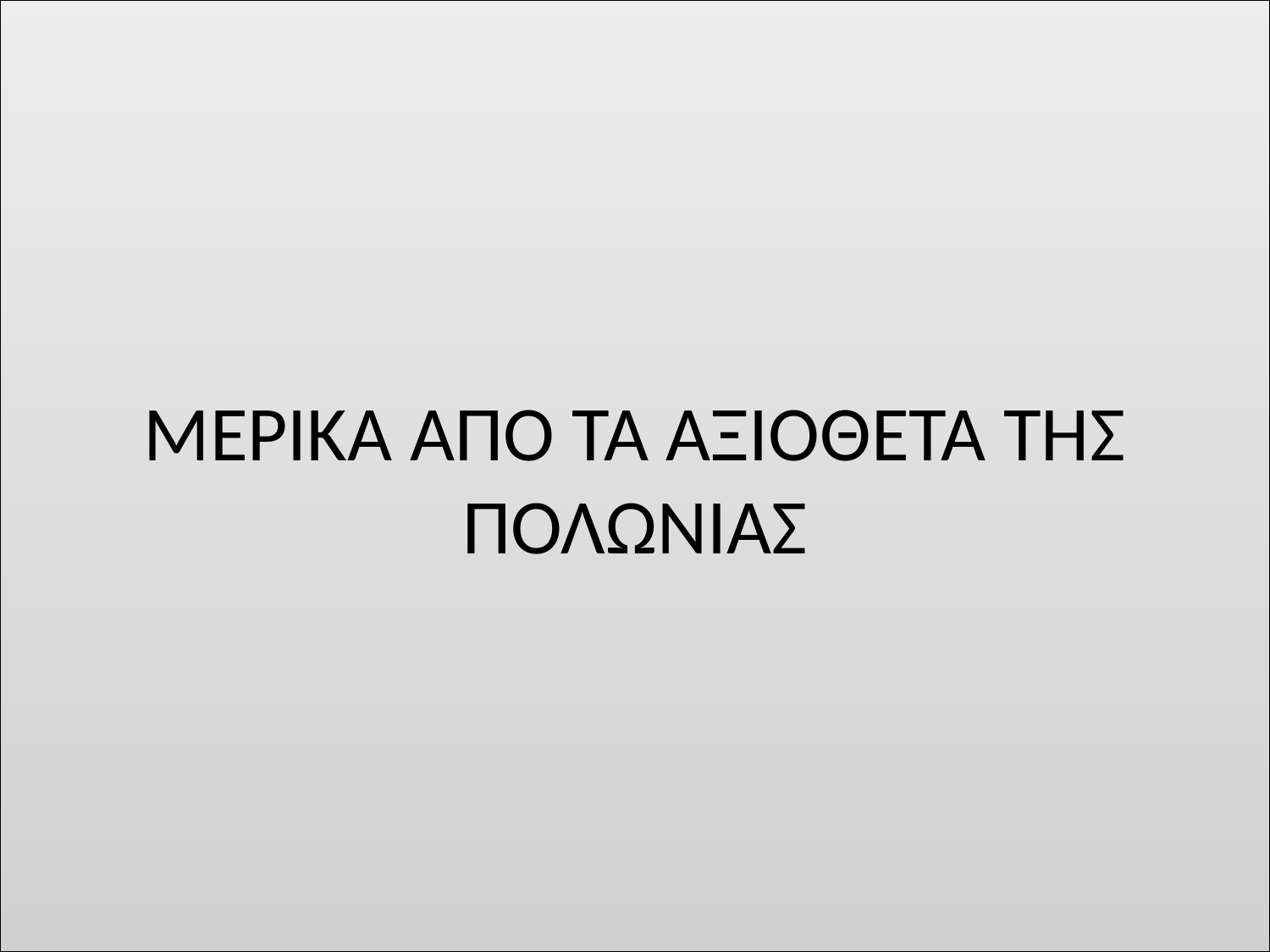

# ΜΕΡΙΚΑ ΑΠΟ ΤΑ ΑΞΙΟΘΕΤΑ ΤΗΣ ΠΟΛΩΝΙΑΣ